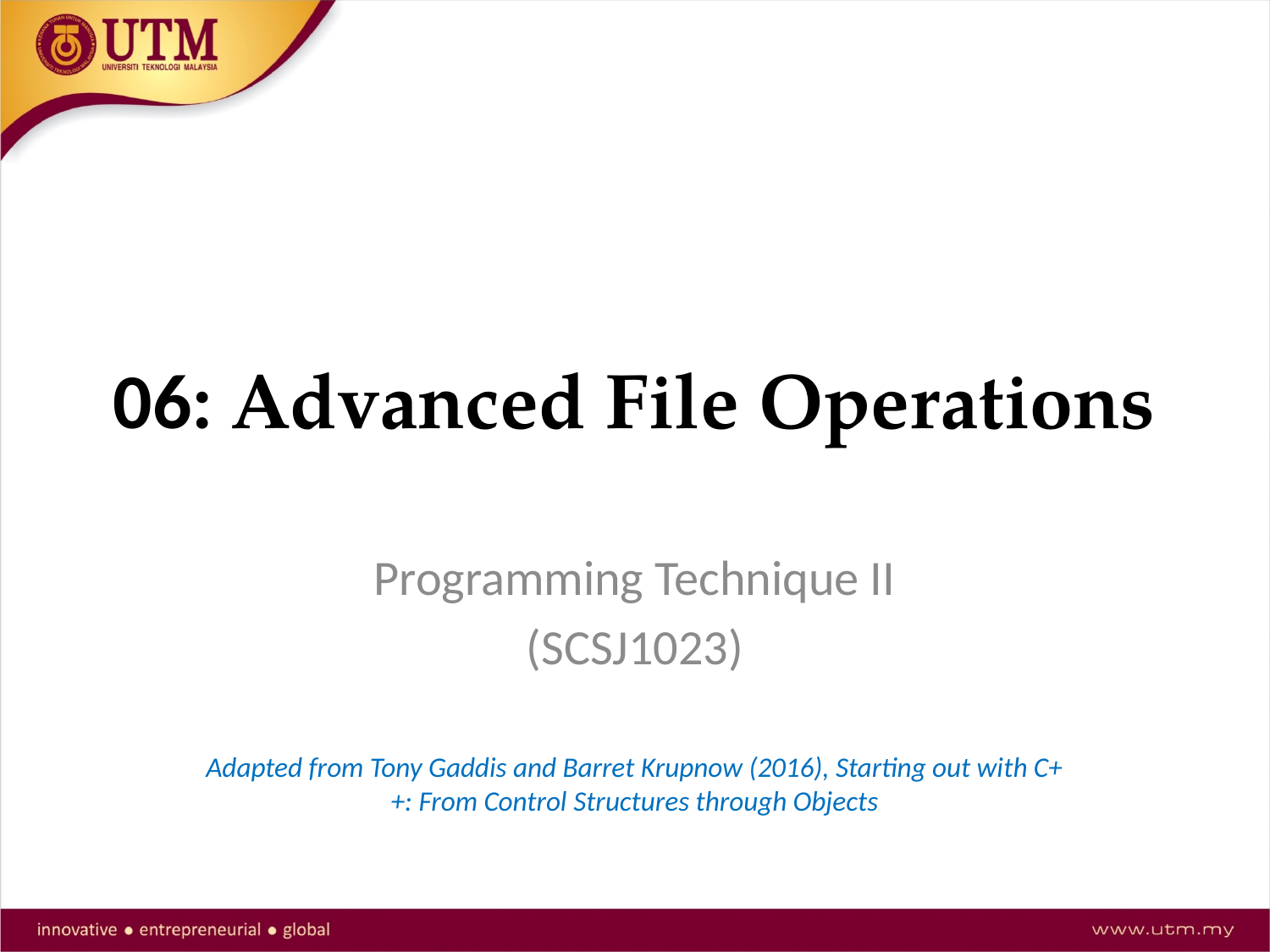

# 06: Advanced File Operations
Programming Technique II
(SCSJ1023)

Adapted from Tony Gaddis and Barret Krupnow (2016), Starting out with C++: From Control Structures through Objects